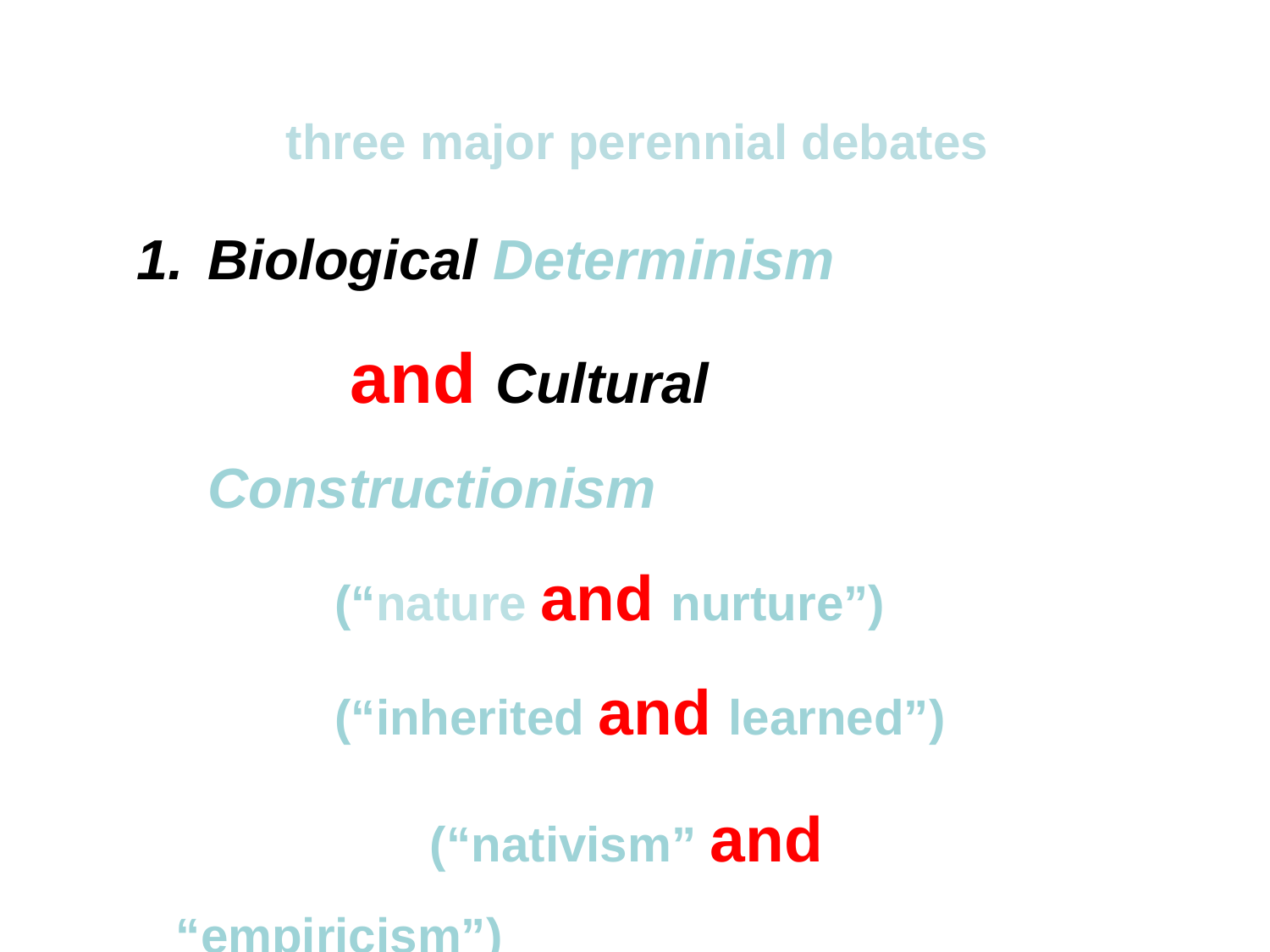

three major perennial debates
Biological Determinism
	 and Cultural Constructionism
	(“nature and nurture”)
	(“inherited and learned”)
			(“nativism” and “empiricism”)
			(“biology” and  “culture”)